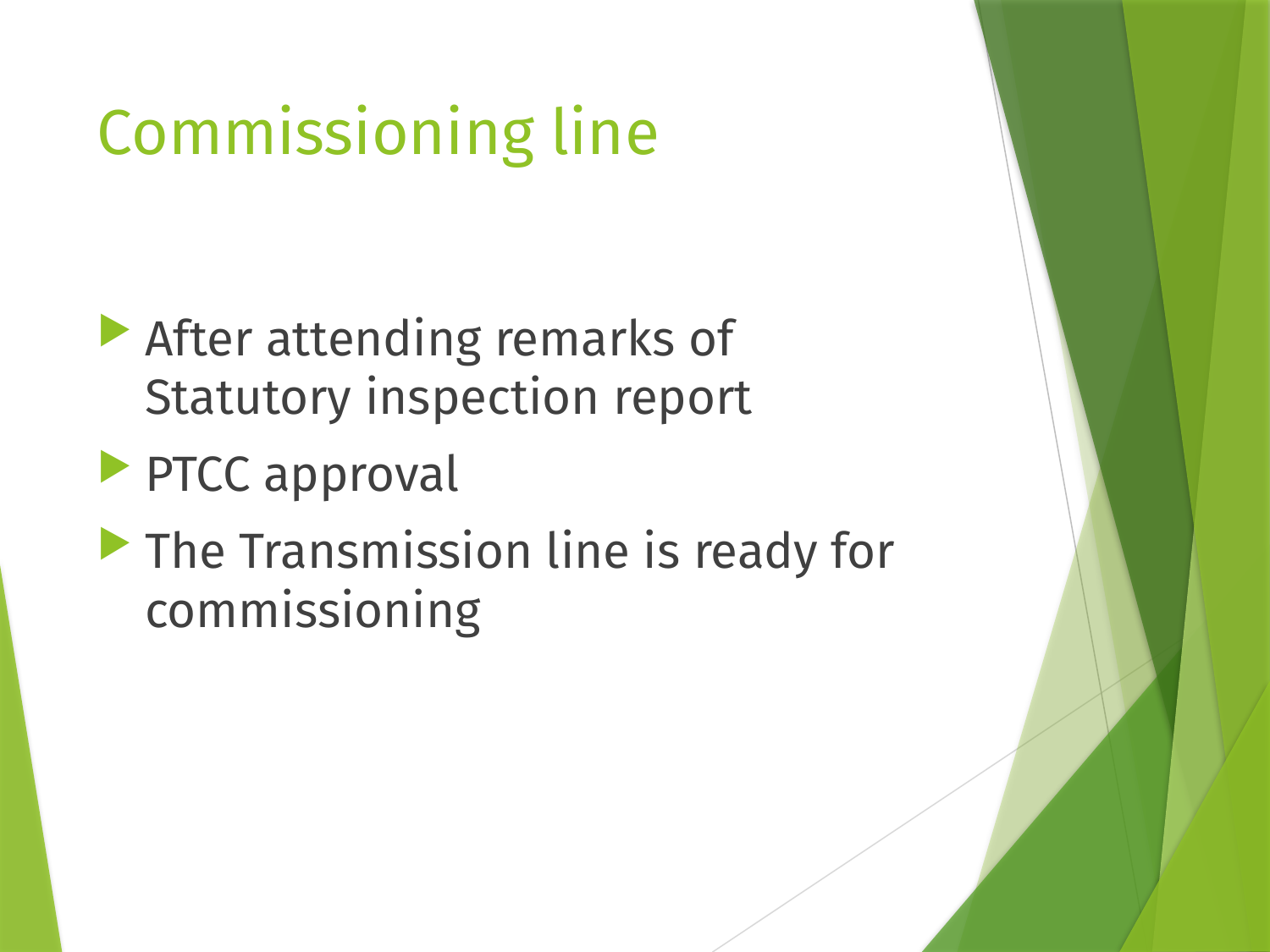

# Commissioning line
After attending remarks of Statutory inspection report
PTCC approval
The Transmission line is ready for commissioning